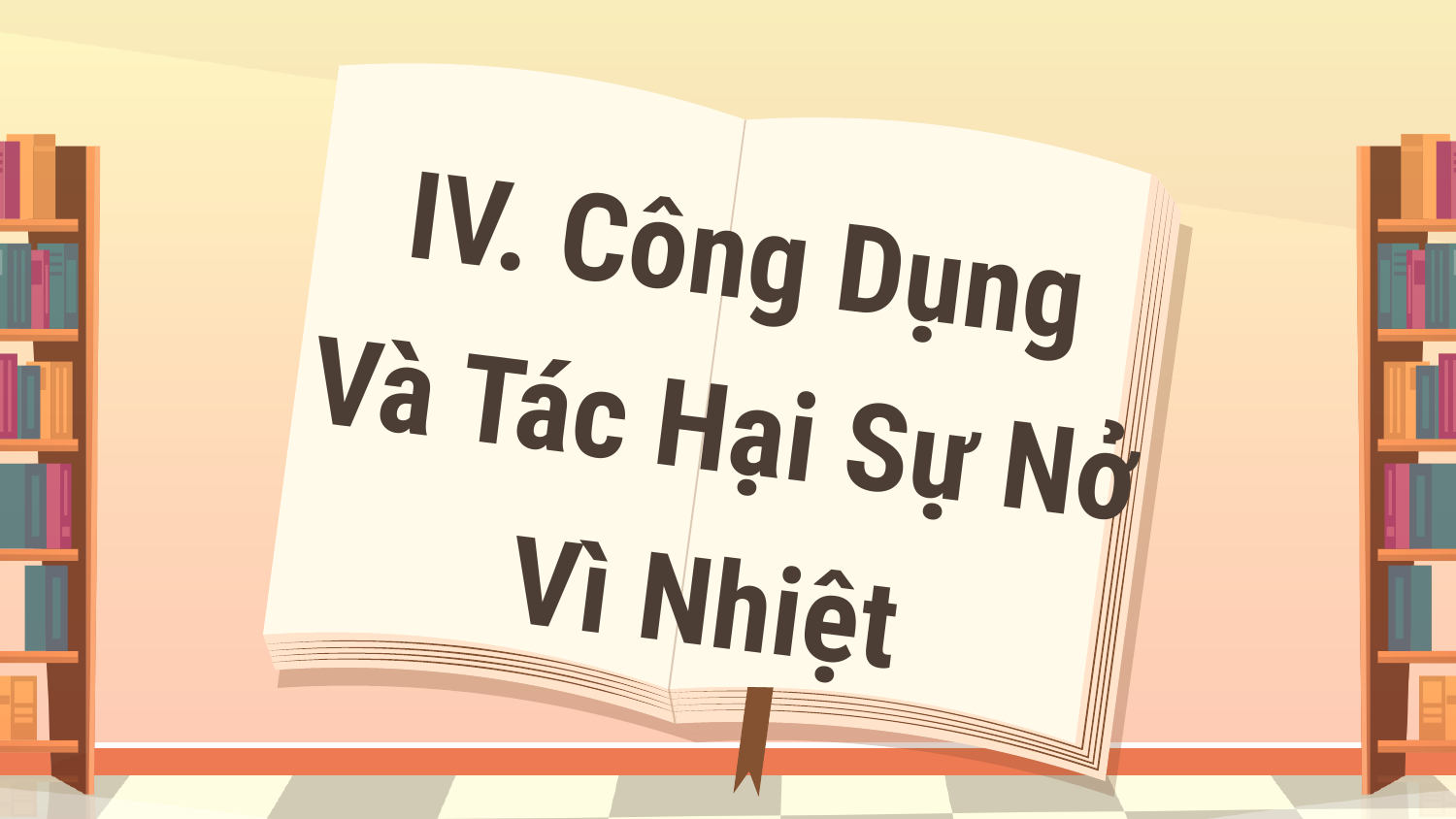

# IV. Công Dụng Và Tác Hại Sự Nở Vì Nhiệt